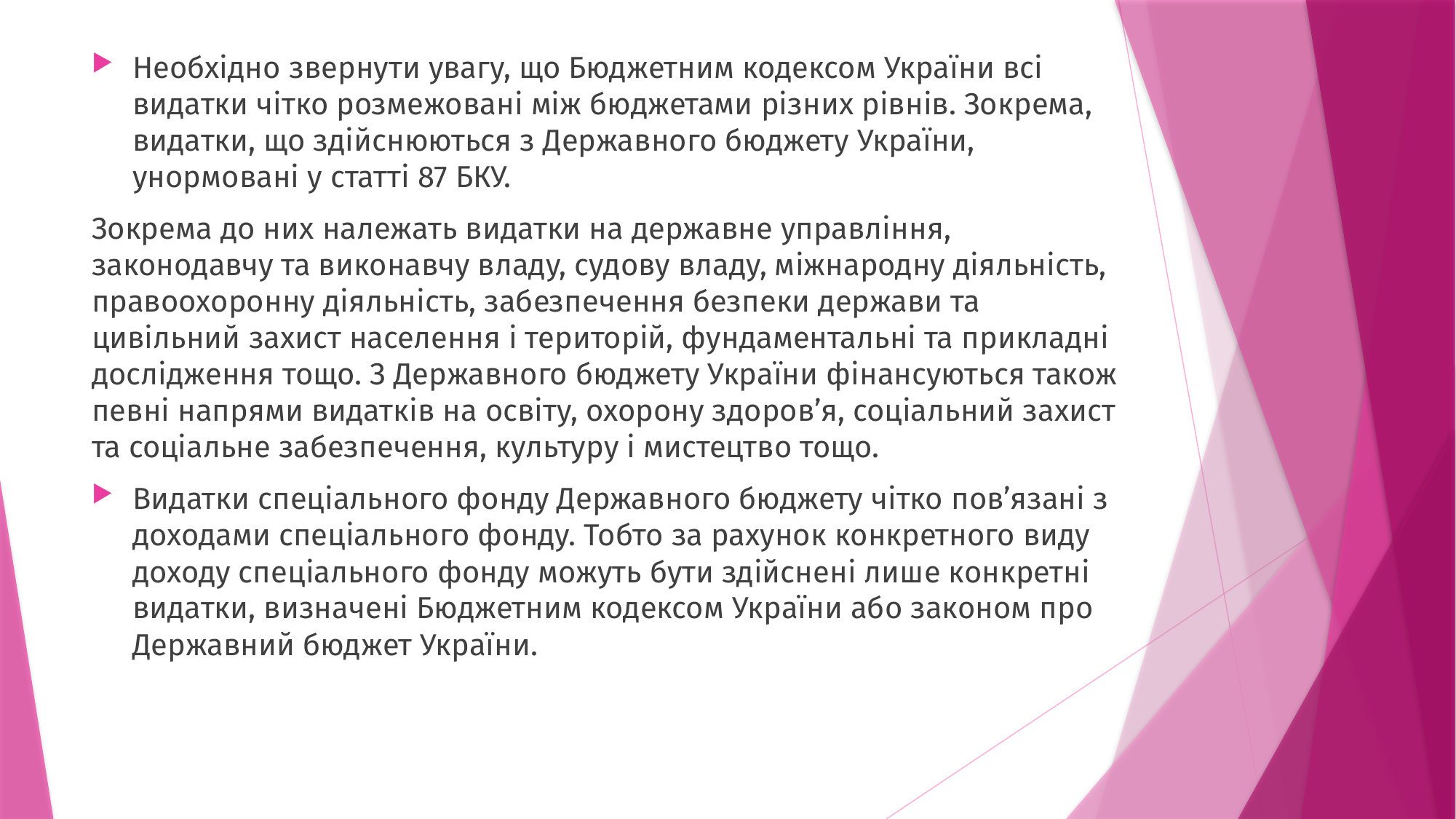

Необхідно звернути увагу, що Бюджетним кодексом України всі видатки чітко розмежовані між бюджетами різних рівнів. Зокрема, видатки, що здійснюються з Державного бюджету України, унормовані у статті 87 БКУ.
Зокрема до них належать видатки на державне управління, законодавчу та виконавчу владу, судову владу, міжнародну діяльність, правоохоронну діяльність, забезпечення безпеки держави та цивільний захист населення і територій, фундаментальні та прикладні дослідження тощо. З Державного бюджету України фінансуються також певні напрями видатків на освіту, охорону здоров’я, соціальний захист та соціальне забезпечення, культуру і мистецтво тощо.
Видатки спеціального фонду Державного бюджету чітко пов’язані з доходами спеціального фонду. Тобто за рахунок конкретного виду доходу спеціального фонду можуть бути здійснені лише конкретні видатки, визначені Бюджетним кодексом України або законом про Державний бюджет України.